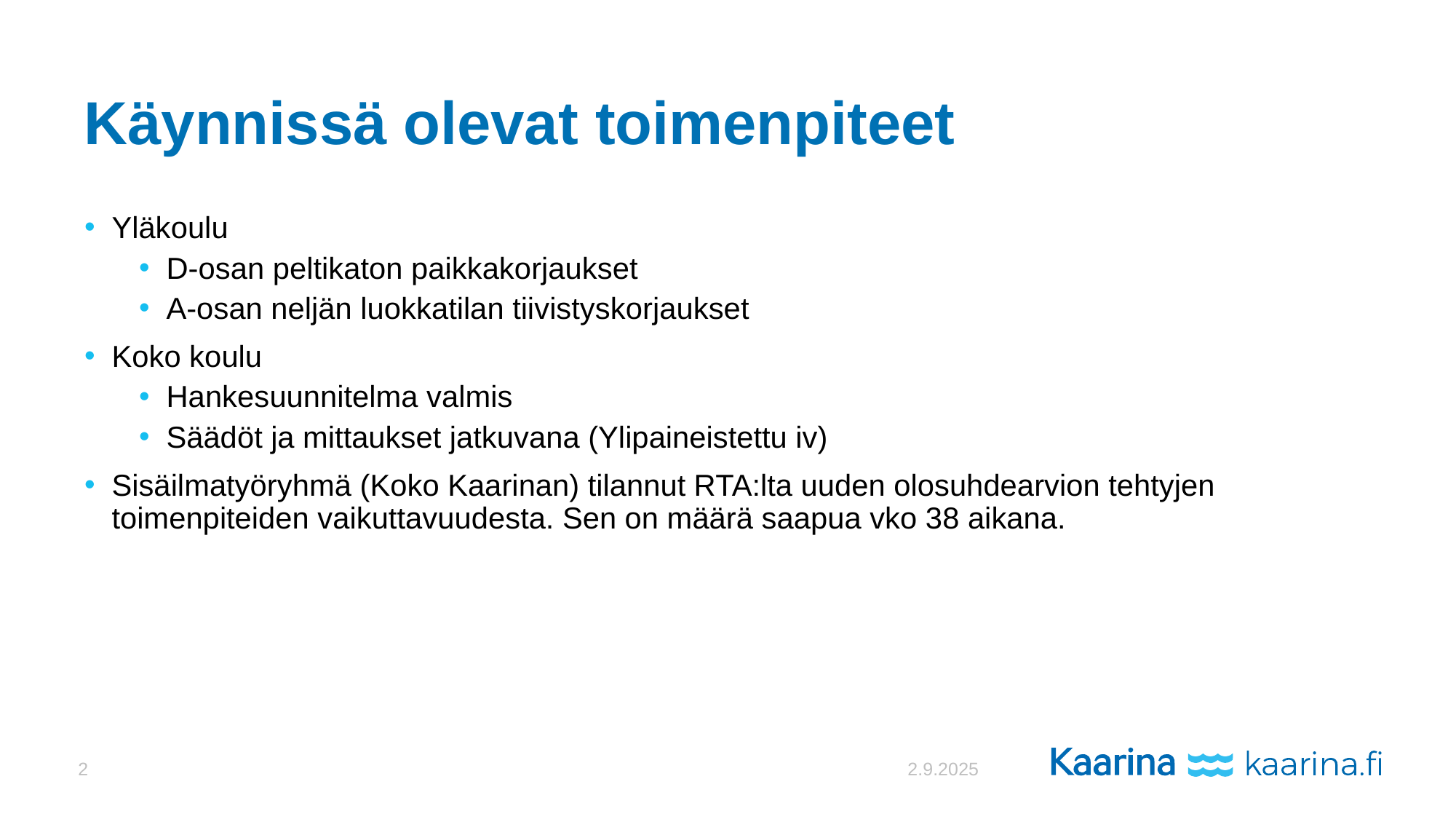

# Käynnissä olevat toimenpiteet
Yläkoulu
D-osan peltikaton paikkakorjaukset
A-osan neljän luokkatilan tiivistyskorjaukset
Koko koulu
Hankesuunnitelma valmis
Säädöt ja mittaukset jatkuvana (Ylipaineistettu iv)
Sisäilmatyöryhmä (Koko Kaarinan) tilannut RTA:lta uuden olosuhdearvion tehtyjen toimenpiteiden vaikuttavuudesta. Sen on määrä saapua vko 38 aikana.

2
2.9.2025